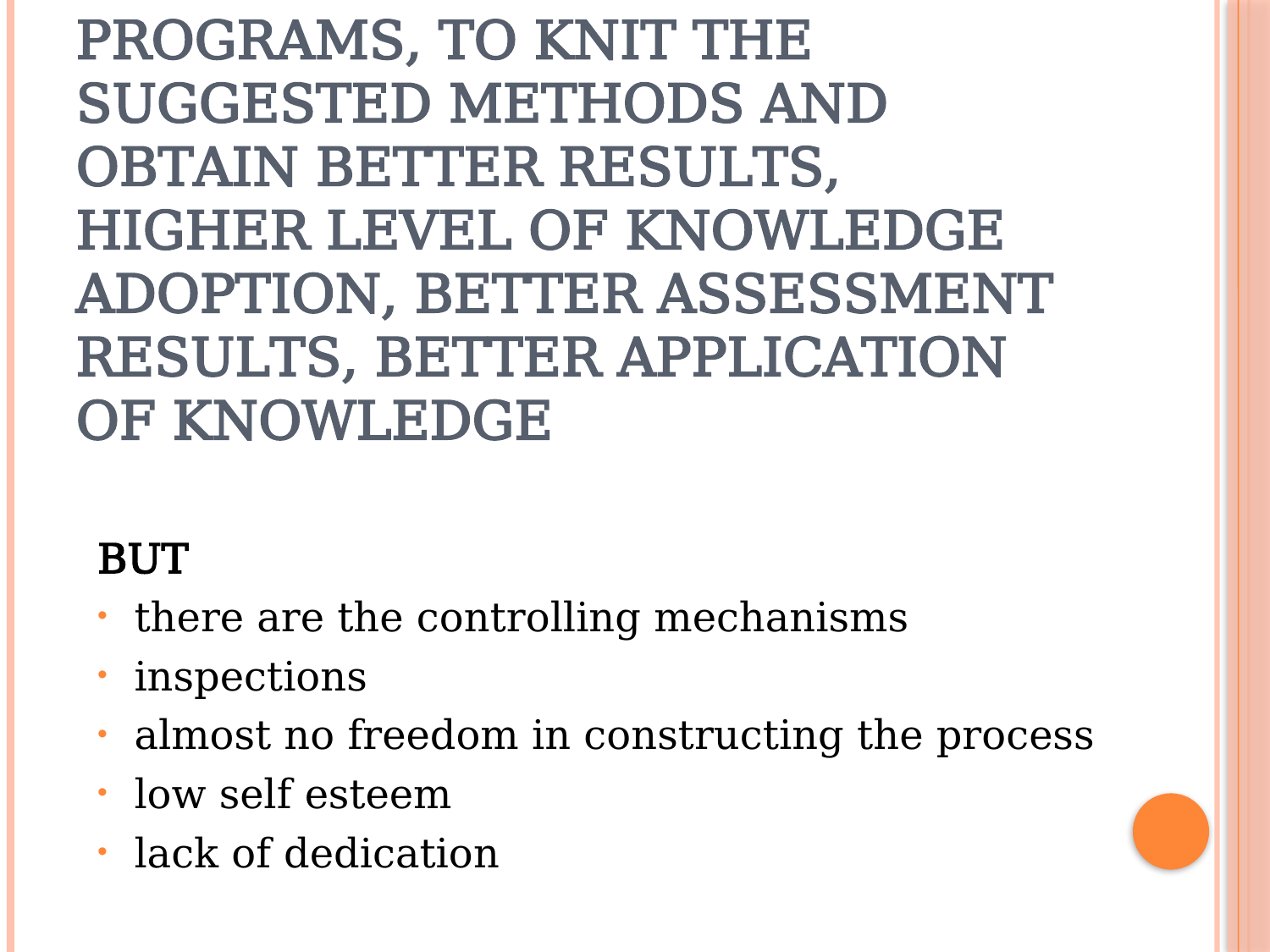

# The idea of comparison was for teachers to be able to use the good sides of both programs, to knit the suggested methods and obtain better results, higher level of knowledge adoption, better assessment results, better application of knowledge
BUT
there are the controlling mechanisms
inspections
almost no freedom in constructing the process
low self esteem
lack of dedication